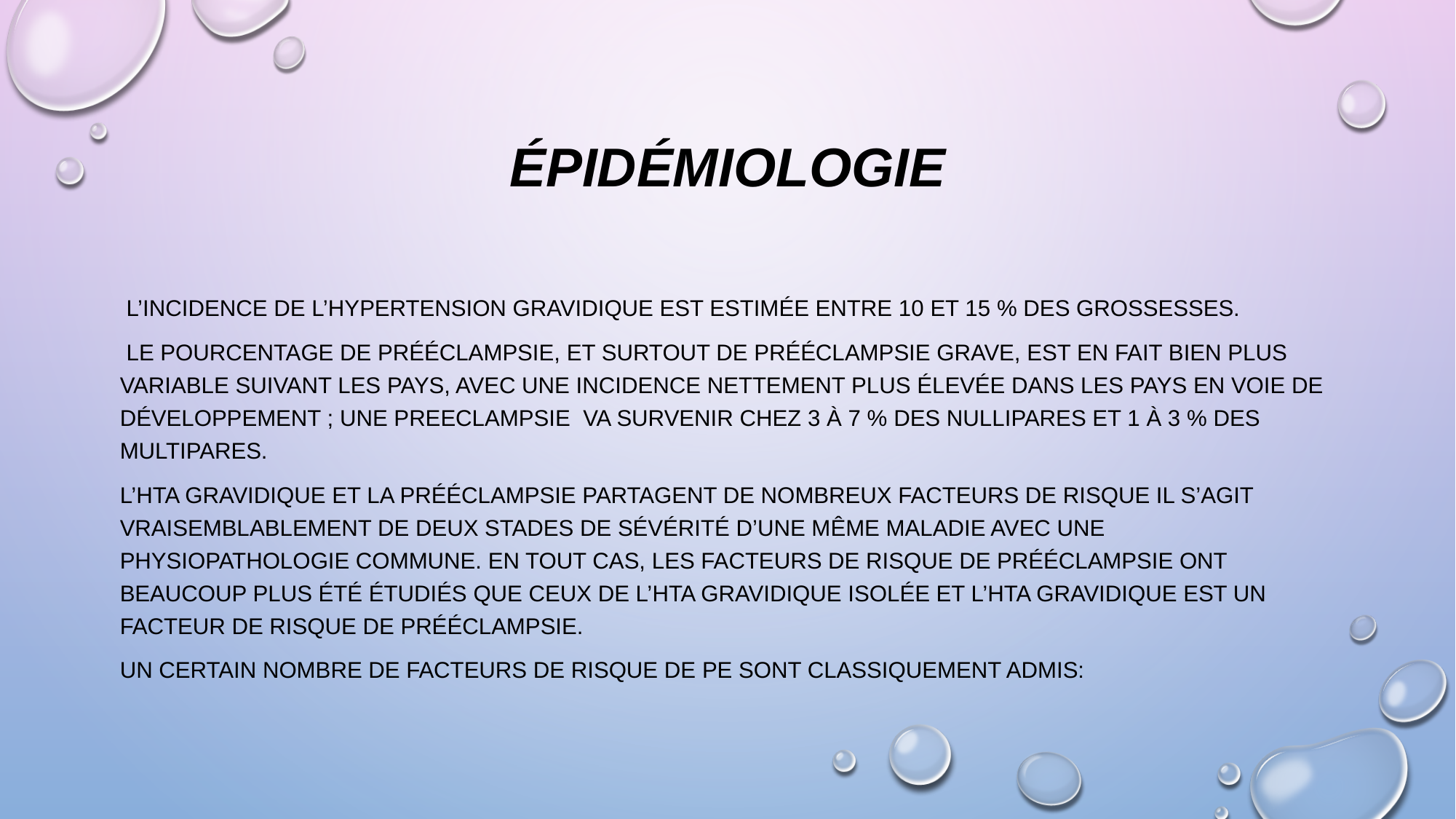

# Épidémiologie
 L’incidence de l’hypertension gravidique est estimée entre 10 et 15 % des grossesses.
 Le pourcentage de prééclampsie, et surtout de prééclampsie grave, est en fait bien plus variable suivant les pays, avec une incidence nettement plus élevée dans les pays en voie de développement ; une preeclampsie  va survenir chez 3 à 7 % des nullipares et 1 à 3 % des multipares.
L’HTA gravidique et la prééclampsie partagent de nombreux facteurs de risque il s’agit vraisemblablement de deux stades de sévérité d’une même maladie avec une physiopathologie commune. En tout cas, les facteurs de risque de prééclampsie ont beaucoup plus été étudiés que ceux de l’HTA gravidique isolée et l’HTA gravidique est un facteur de risque de prééclampsie.
Un certain nombre de facteurs de risque de PE sont classiquement admis: